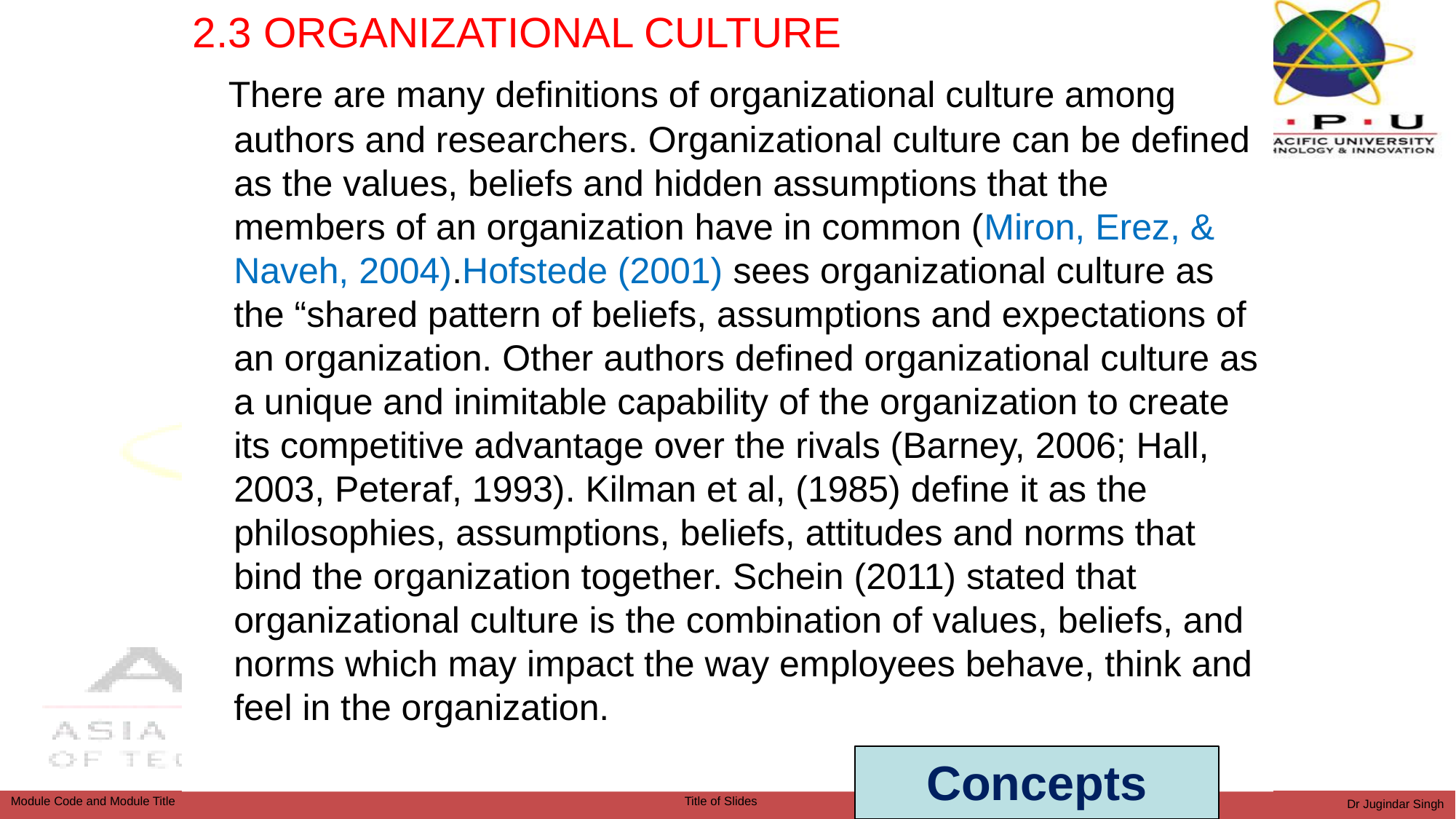

2.3 ORGANIZATIONAL CULTURE
   There are many definitions of organizational culture among authors and researchers. Organizational culture can be defined as the values, beliefs and hidden assumptions that the members of an organization have in common (Miron, Erez, & Naveh, 2004).Hofstede (2001) sees organizational culture as the “shared pattern of beliefs, assumptions and expectations of an organization. Other authors defined organizational culture as a unique and inimitable capability of the organization to create its competitive advantage over the rivals (Barney, 2006; Hall, 2003, Peteraf, 1993). Kilman et al, (1985) define it as the philosophies, assumptions, beliefs, attitudes and norms that bind the organization together. Schein (2011) stated that organizational culture is the combination of values, beliefs, and norms which may impact the way employees behave, think and feel in the organization.
Concepts
Dr Jugindar Singh